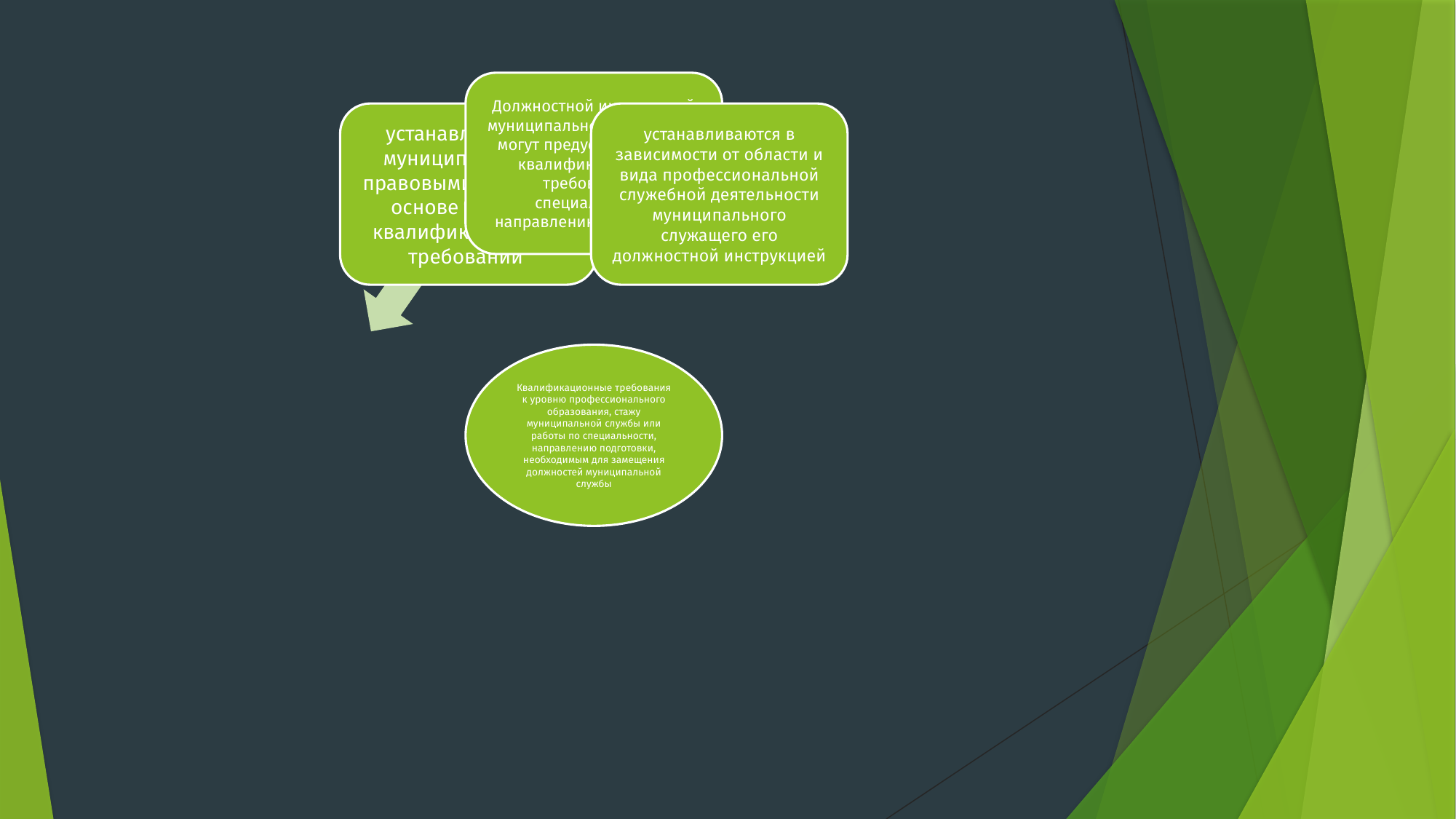

Квалификационные требования к уровню профессионального образования, стажу муниципальной службы или работы по специальности, направлению подготовки, необходимым для замещения должностей муниципальной службы